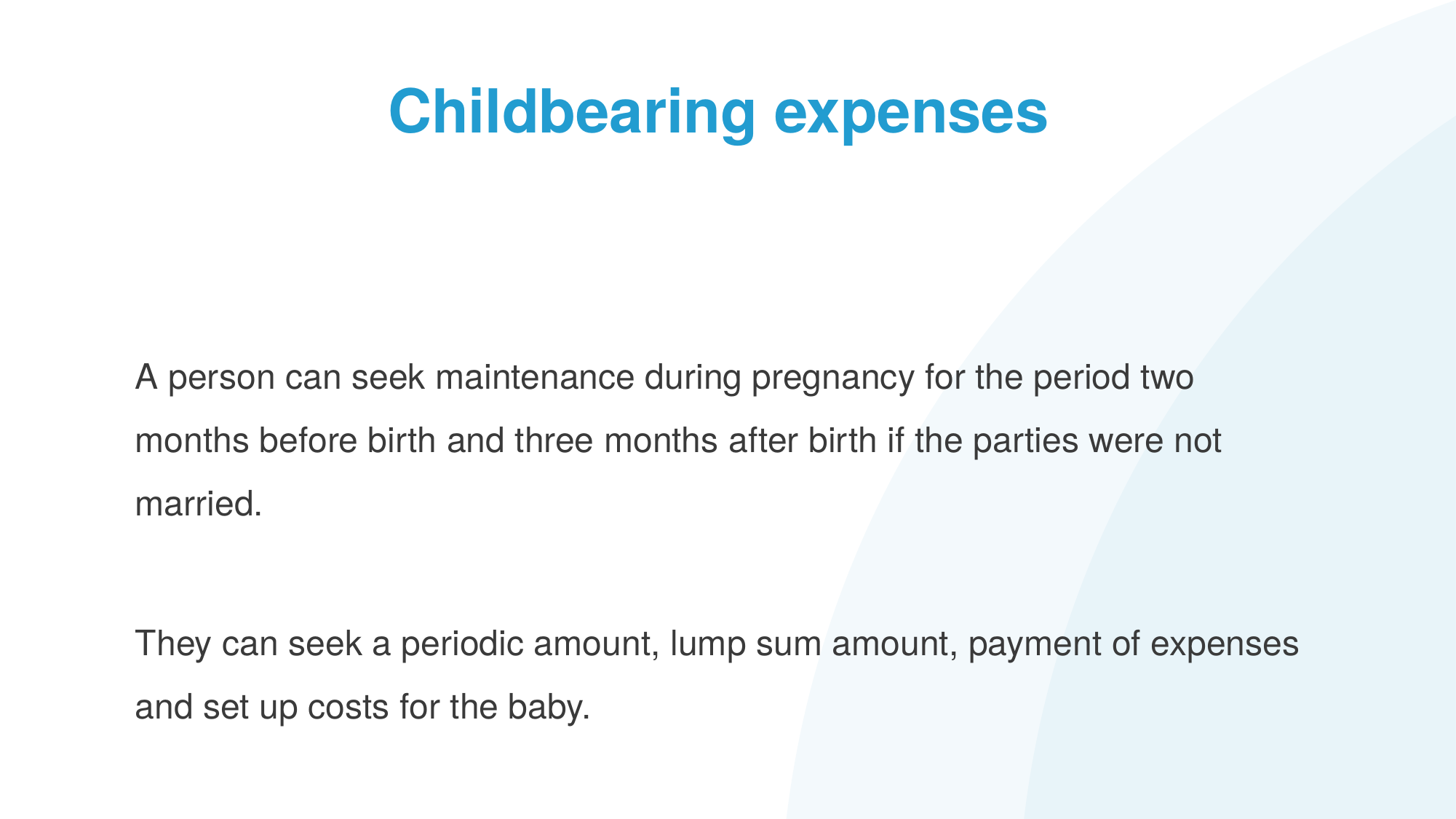

# Childbearing expenses

A person can seek maintenance during pregnancy for the period two months before birth and three months after birth if the parties were not married.

They can seek a periodic amount, lump sum amount, payment of expenses and set up costs for the baby.